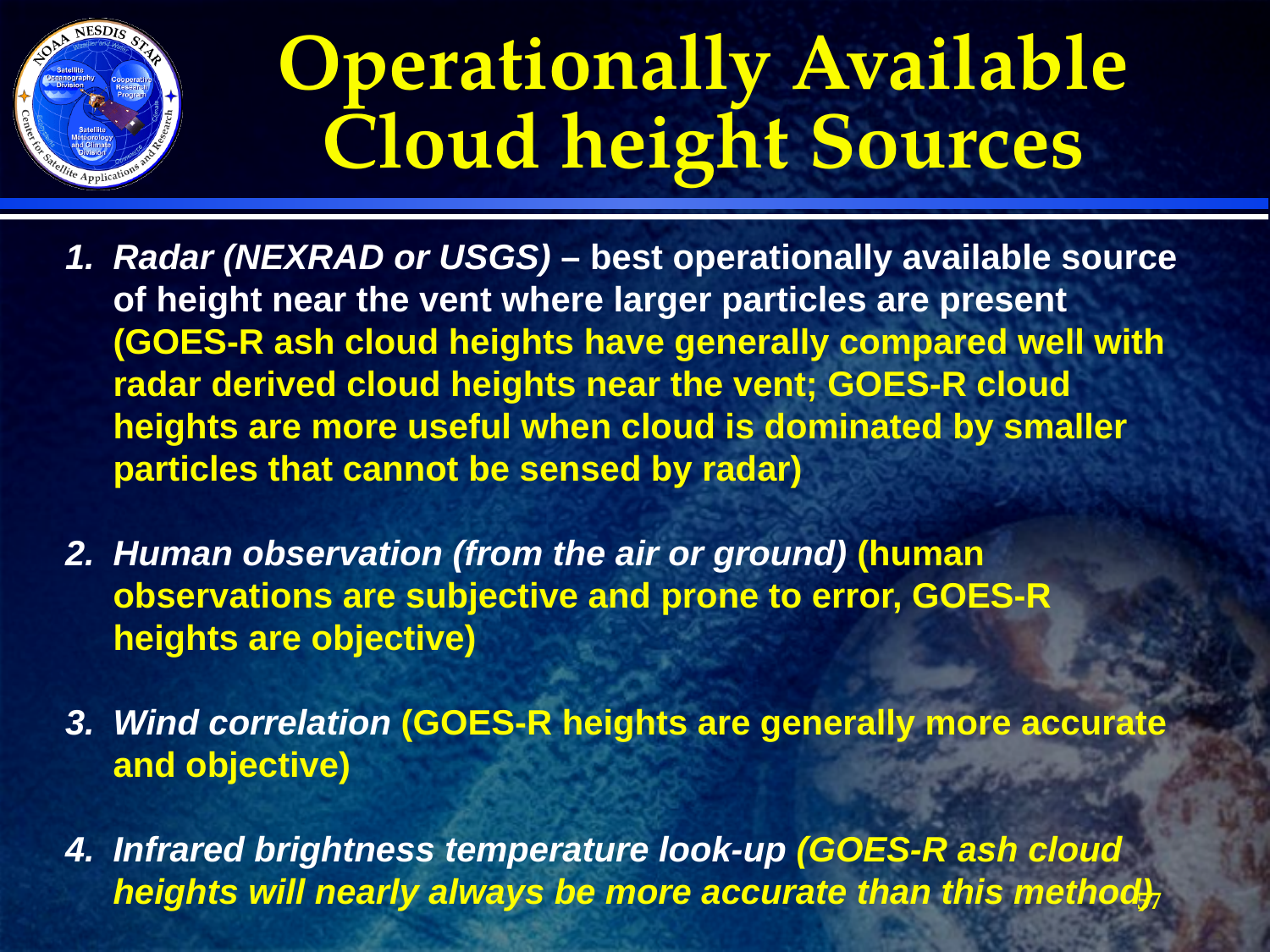

# Operationally Available Cloud height Sources
Radar (NEXRAD or USGS) – best operationally available source of height near the vent where larger particles are present (GOES-R ash cloud heights have generally compared well with radar derived cloud heights near the vent; GOES-R cloud heights are more useful when cloud is dominated by smaller particles that cannot be sensed by radar)

Human observation (from the air or ground) (human observations are subjective and prone to error, GOES-R heights are objective)

Wind correlation (GOES-R heights are generally more accurate and objective)

Infrared brightness temperature look-up (GOES-R ash cloud heights will nearly always be more accurate than this method)

57